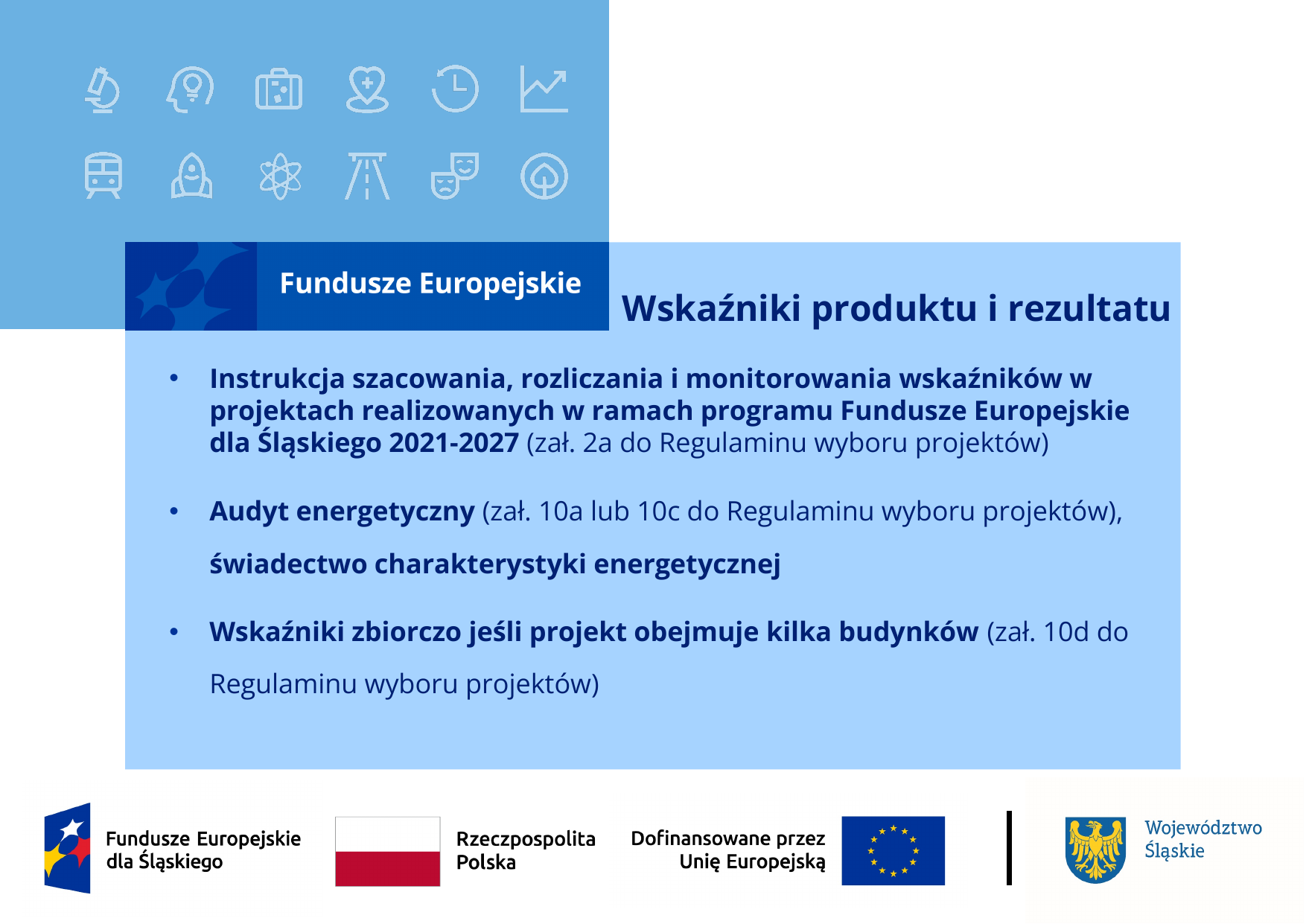

# Wskaźniki produktu i rezultatu
Instrukcja szacowania, rozliczania i monitorowania wskaźników w projektach realizowanych w ramach programu Fundusze Europejskie dla Śląskiego 2021-2027 (zał. 2a do Regulaminu wyboru projektów)
Audyt energetyczny (zał. 10a lub 10c do Regulaminu wyboru projektów), świadectwo charakterystyki energetycznej
Wskaźniki zbiorczo jeśli projekt obejmuje kilka budynków (zał. 10d do Regulaminu wyboru projektów)